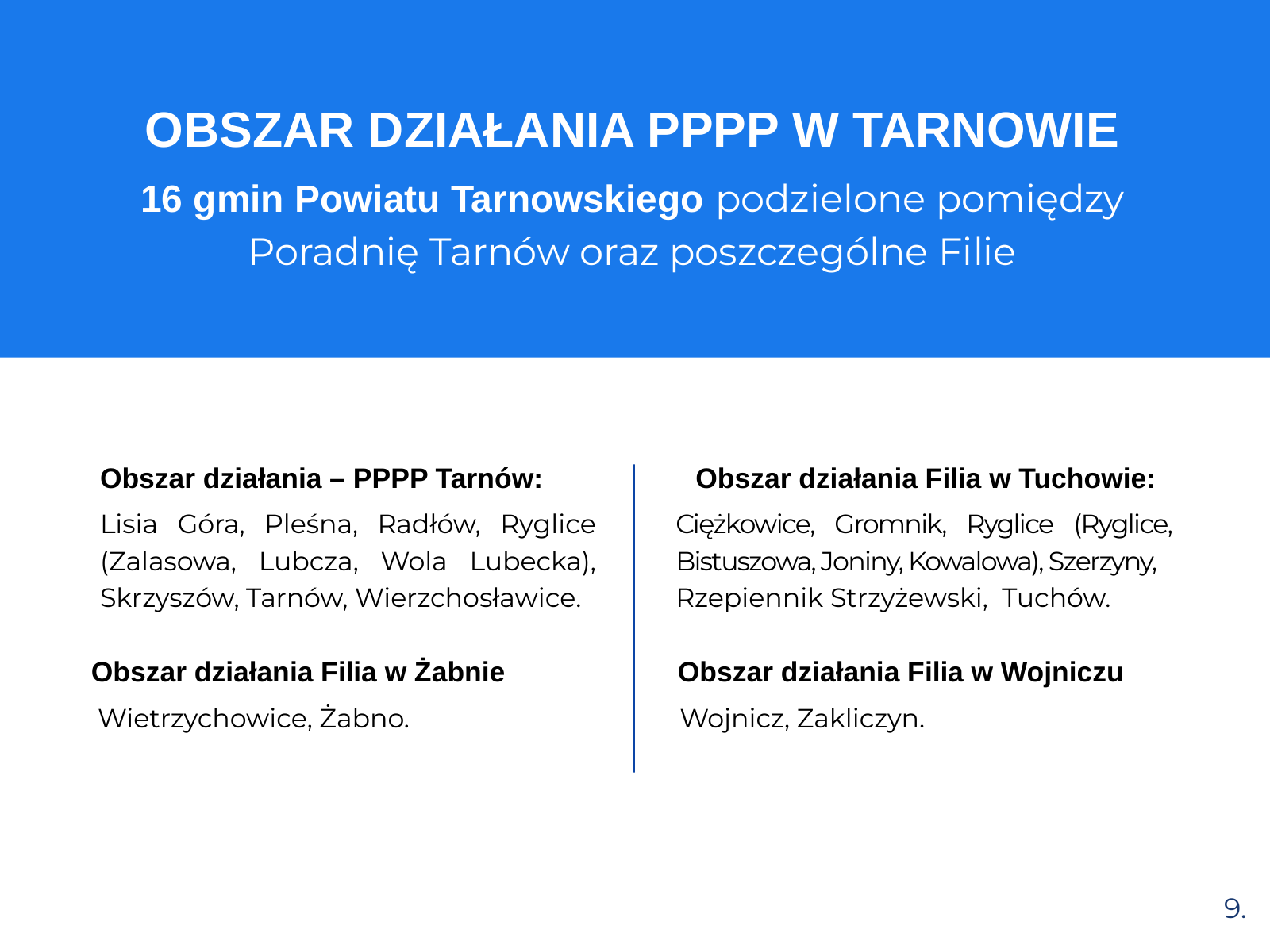

OBSZAR DZIAŁANIA PPPP W TARNOWIE
16 gmin Powiatu Tarnowskiego podzielone pomiędzy Poradnię Tarnów oraz poszczególne Filie
Obszar działania – PPPP Tarnów:
Obszar działania Filia w Tuchowie:

Lisia Góra, Pleśna, Radłów, Ryglice (Zalasowa, Lubcza, Wola Lubecka), Skrzyszów, Tarnów, Wierzchosławice.
Ciężkowice, Gromnik, Ryglice (Ryglice, Bistuszowa, Joniny, Kowalowa), Szerzyny,
Rzepiennik Strzyżewski,  Tuchów.
Obszar działania Filia w Żabnie
Obszar działania Filia w Wojniczu
Wietrzychowice, Żabno.
Wojnicz, Zakliczyn.
9.